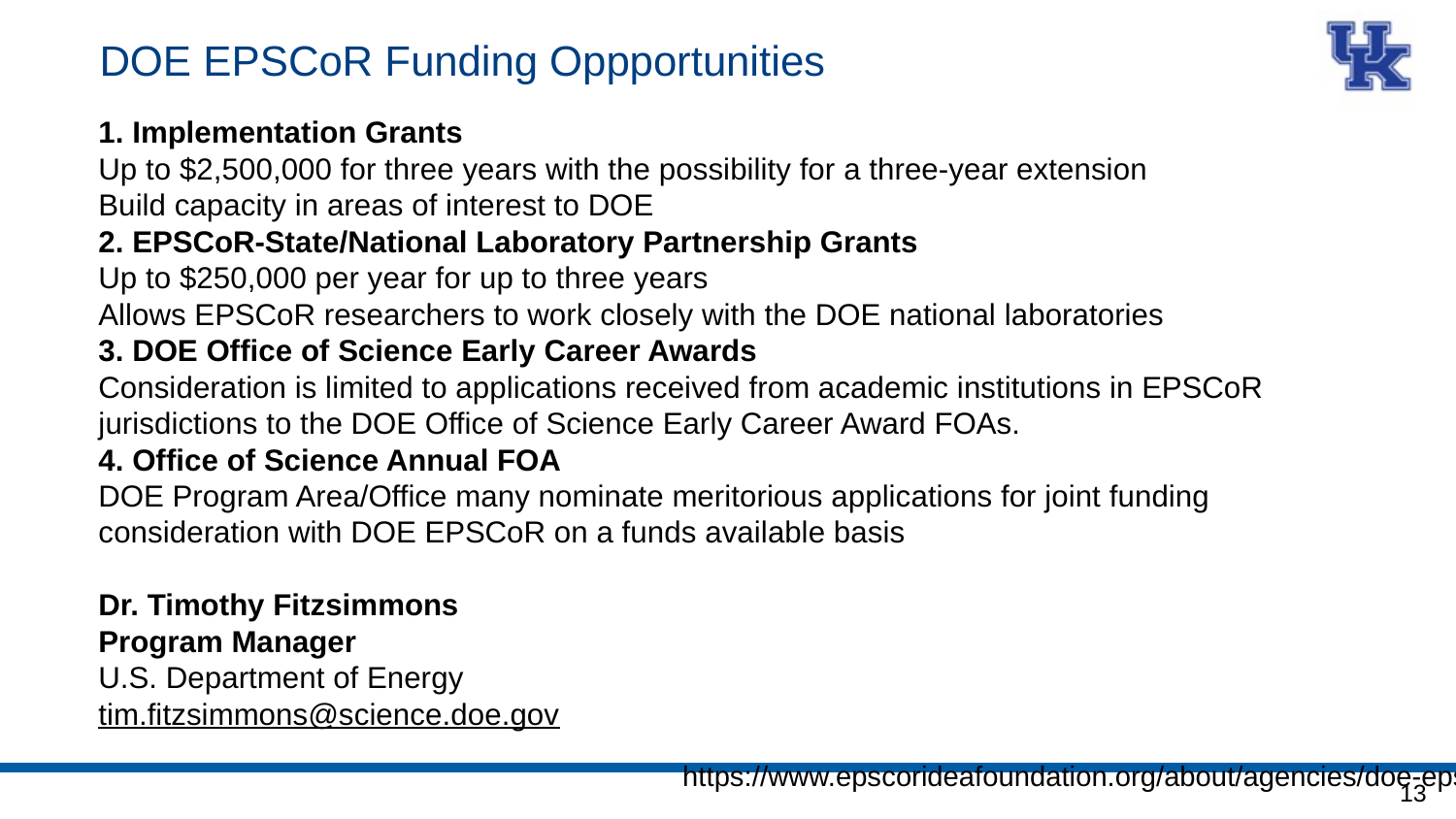

# DOE EPSCoR Funding Oppportunities
1. Implementation Grants
Up to $2,500,000 for three years with the possibility for a three-year extension
Build capacity in areas of interest to DOE
2. EPSCoR-State/National Laboratory Partnership Grants
Up to $250,000 per year for up to three years
Allows EPSCoR researchers to work closely with the DOE national laboratories
3. DOE Office of Science Early Career Awards
Consideration is limited to applications received from academic institutions in EPSCoR jurisdictions to the DOE Office of Science Early Career Award FOAs.
4. Office of Science Annual FOA
DOE Program Area/Office many nominate meritorious applications for joint funding consideration with DOE EPSCoR on a funds available basis

Dr. Timothy Fitzsimmons
Program Manager
U.S. Department of Energy
tim.fitzsimmons@science.doe.gov
https://www.epscorideafoundation.org/about/agencies/doe-epscor